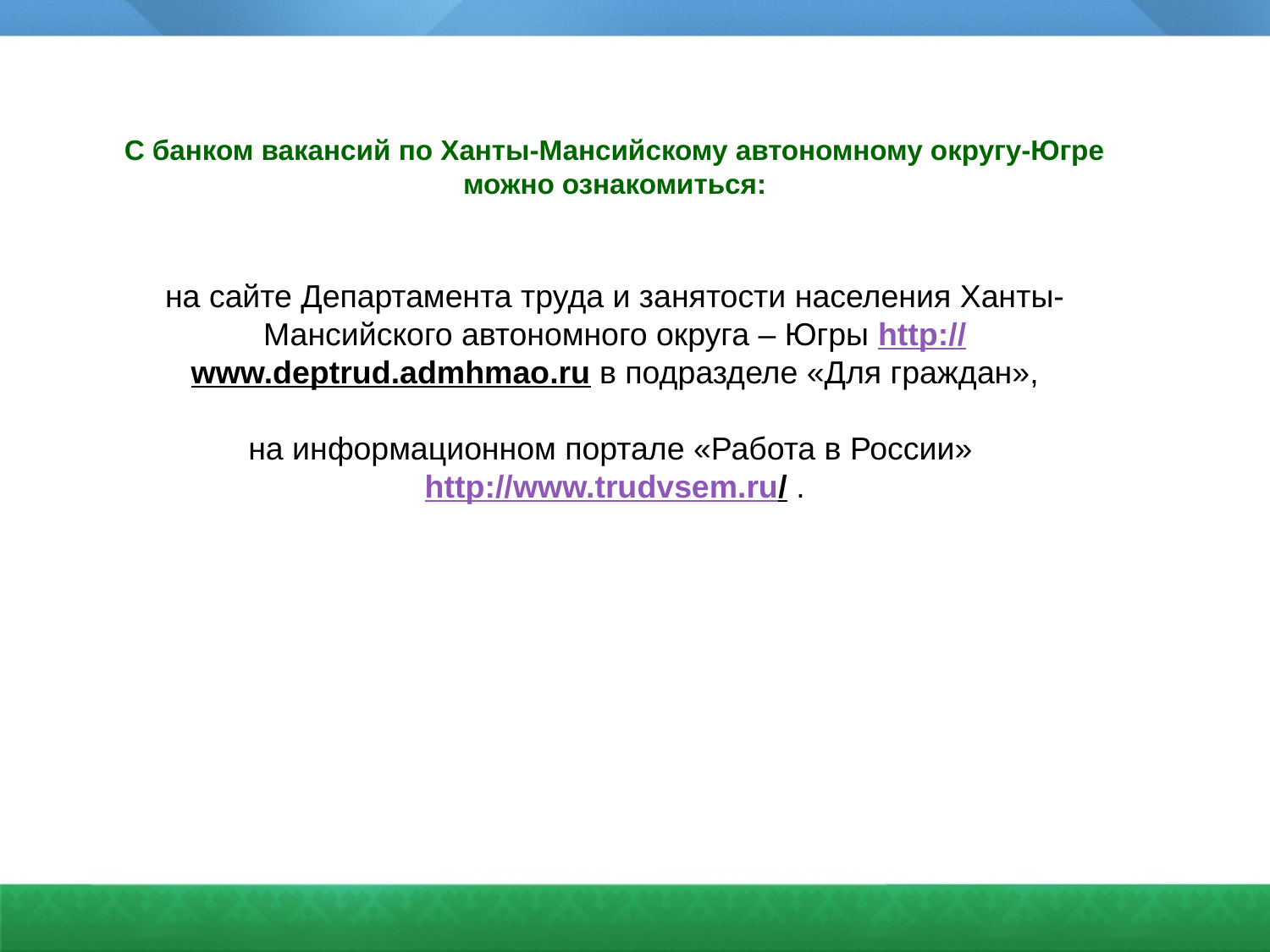

С банком вакансий по Ханты-Мансийскому автономному округу-Югре можно ознакомиться:

на сайте Департамента труда и занятости населения Ханты-Мансийского автономного округа – Югры http://www.deptrud.admhmao.ru в подразделе «Для граждан»,

на информационном портале «Работа в России» http://www.trudvsem.ru/ .